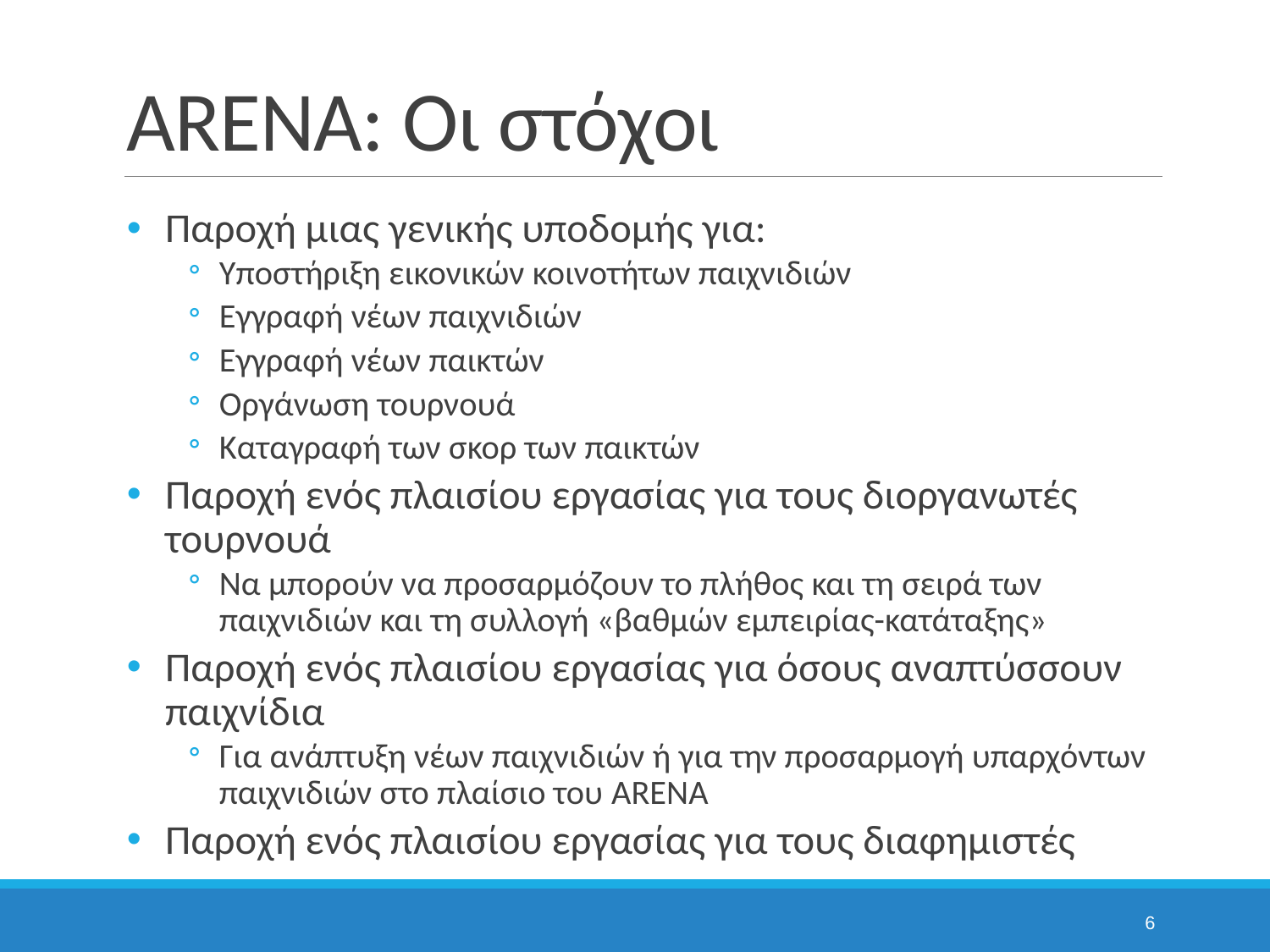

# ARENA: Οι στόχοι
Παροχή μιας γενικής υποδομής για:
Υποστήριξη εικονικών κοινοτήτων παιχνιδιών
Εγγραφή νέων παιχνιδιών
Εγγραφή νέων παικτών
Οργάνωση τουρνουά
Καταγραφή των σκορ των παικτών
Παροχή ενός πλαισίου εργασίας για τους διοργανωτές τουρνουά
Να μπορούν να προσαρμόζουν το πλήθος και τη σειρά των παιχνιδιών και τη συλλογή «βαθμών εμπειρίας-κατάταξης»
Παροχή ενός πλαισίου εργασίας για όσους αναπτύσσουν παιχνίδια
Για ανάπτυξη νέων παιχνιδιών ή για την προσαρμογή υπαρχόντων παιχνιδιών στο πλαίσιο του ARENA
Παροχή ενός πλαισίου εργασίας για τους διαφημιστές
6